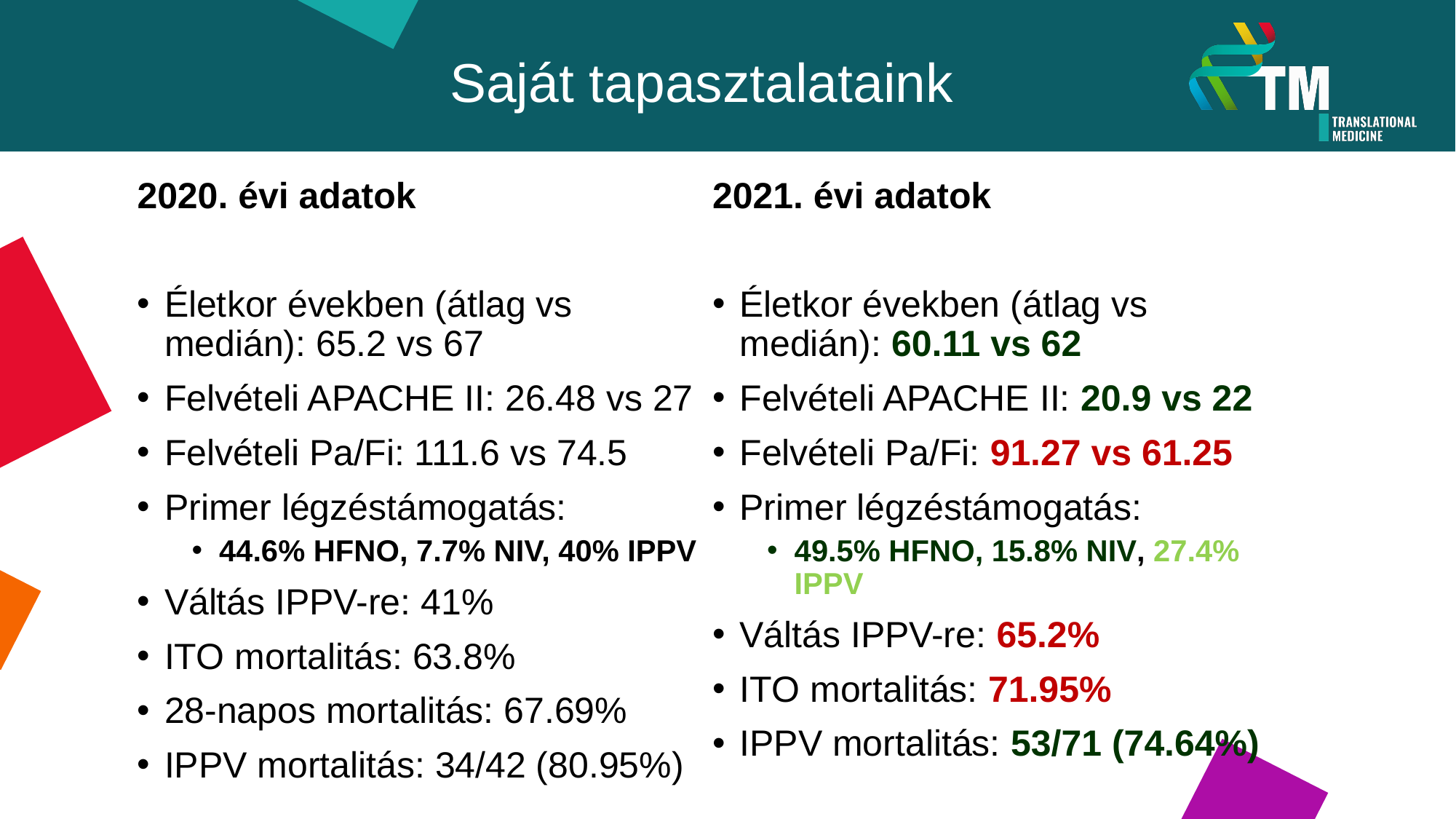

Saját tapasztalataink
2020. évi adatok

Életkor években (átlag vs medián): 65.2 vs 67
Felvételi APACHE II: 26.48 vs 27
Felvételi Pa/Fi: 111.6 vs 74.5
Primer légzéstámogatás:
44.6% HFNO, 7.7% NIV, 40% IPPV
Váltás IPPV-re: 41%
ITO mortalitás: 63.8%
28-napos mortalitás: 67.69%
IPPV mortalitás: 34/42 (80.95%)

2021. évi adatok

Életkor években (átlag vs medián): 60.11 vs 62
Felvételi APACHE II: 20.9 vs 22
Felvételi Pa/Fi: 91.27 vs 61.25
Primer légzéstámogatás:
49.5% HFNO, 15.8% NIV, 27.4% IPPV
Váltás IPPV-re: 65.2%
ITO mortalitás: 71.95%
IPPV mortalitás: 53/71 (74.64%)